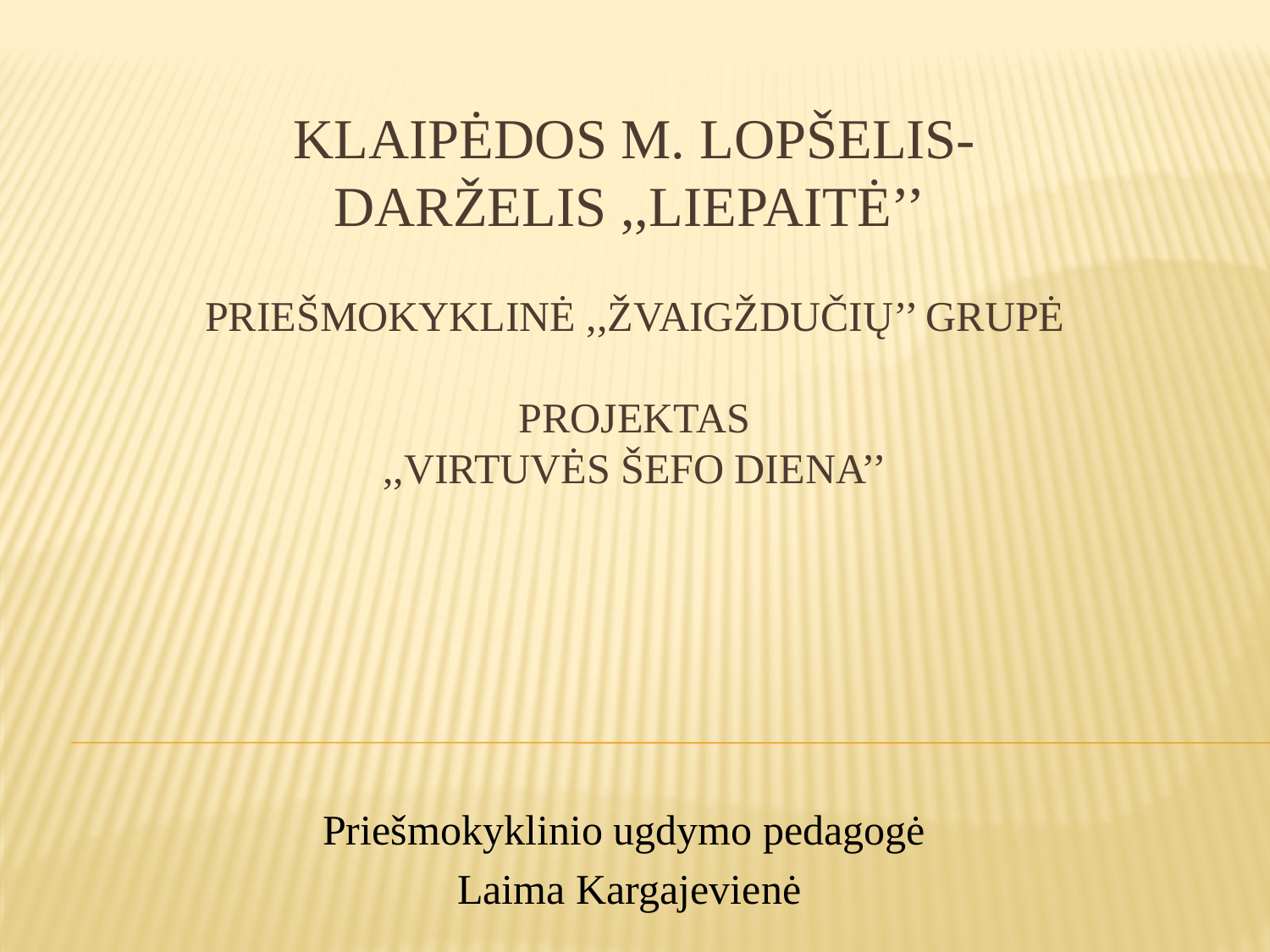

# KLAIPĖDOS M. LOPŠELIS-DARŽELIS ,,LIEPAITĖ’’ PRIEŠMOKYKLINĖ ,,ŽVAIGŽDUČIŲ’’ GRUPĖ PROJEKTAS ,,VIRTUVĖS ŠEFO DIENA’’
Priešmokyklinio ugdymo pedagogė
Laima Kargajevienė